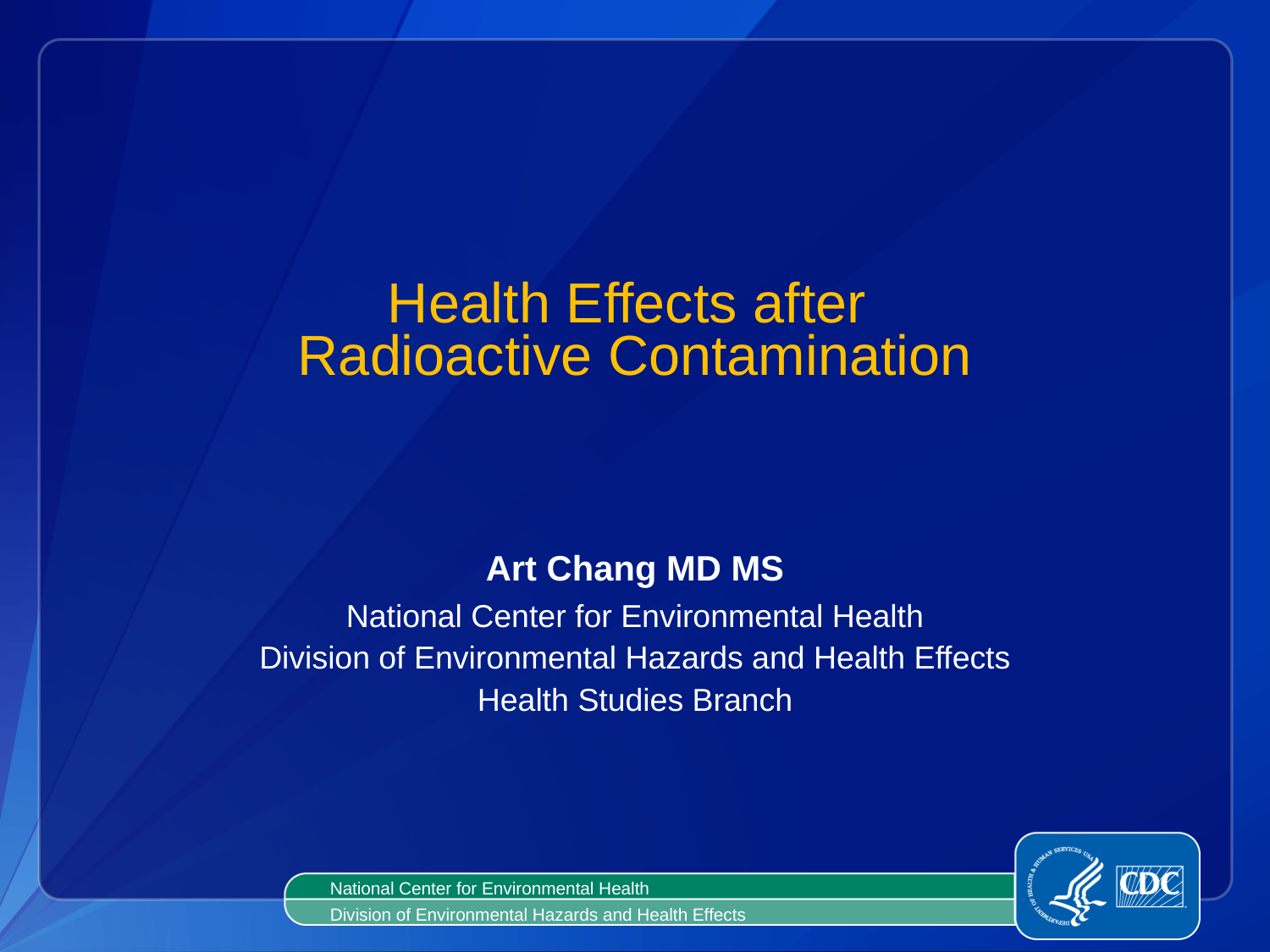

# Health Effects after Radioactive Contamination
Art Chang MD MS
National Center for Environmental Health
Division of Environmental Hazards and Health Effects
Health Studies Branch
National Center for Environmental Health
Division of Environmental Hazards and Health Effects